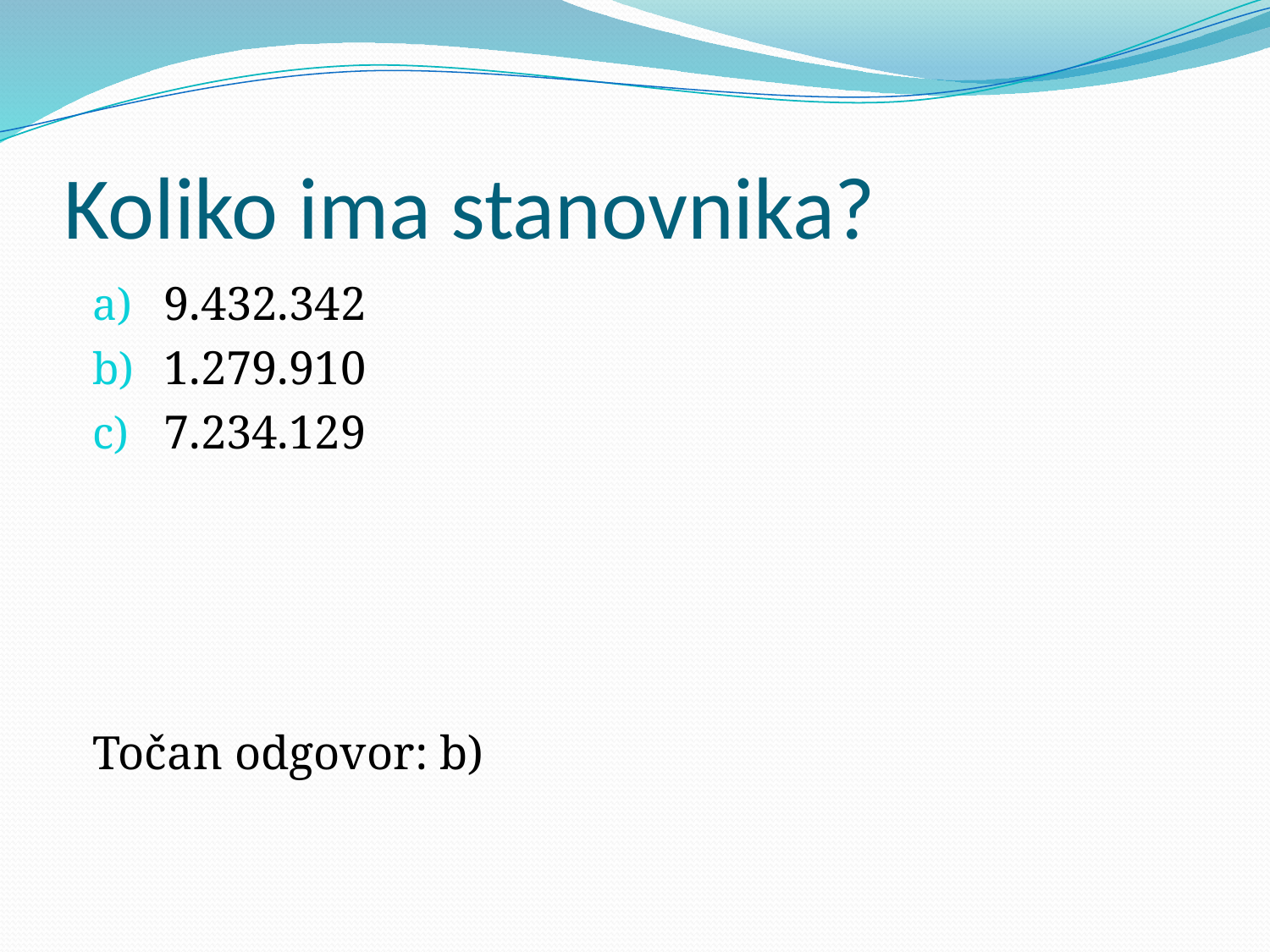

# Koliko ima stanovnika?
9.432.342
1.279.910
7.234.129

Točan odgovor: b)